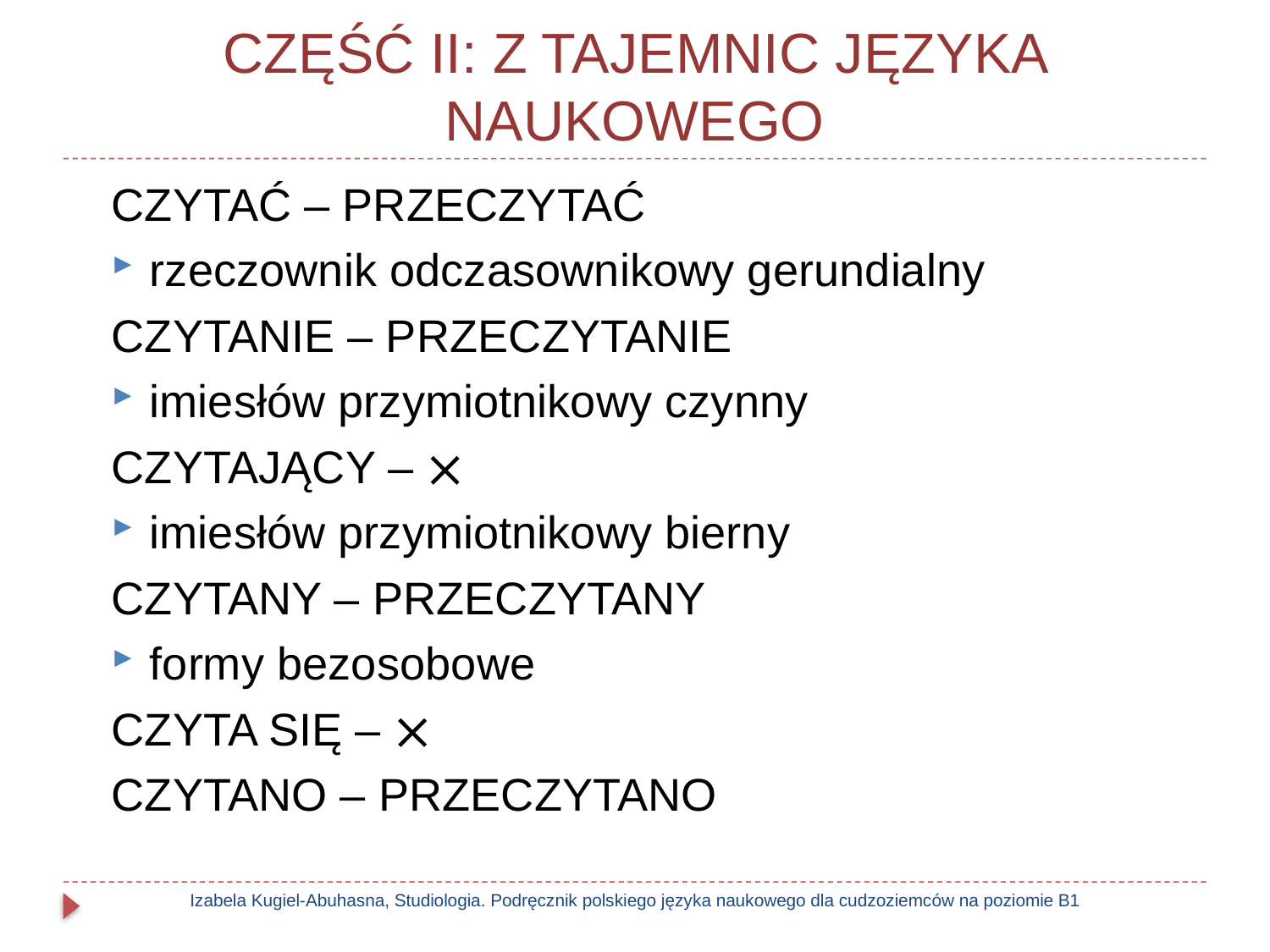

# CZĘŚĆ II: Z TAJEMNIC JĘZYKA NAUKOWEGO
CZYTAĆ – PRZECZYTAĆ
rzeczownik odczasownikowy gerundialny
CZYTANIE – PRZECZYTANIE
imiesłów przymiotnikowy czynny
CZYTAJĄCY – ×
imiesłów przymiotnikowy bierny
CZYTANY – PRZECZYTANY
formy bezosobowe
CZYTA SIĘ – ×
CZYTANO – PRZECZYTANO
Izabela Kugiel-Abuhasna, Studiologia. Podręcznik polskiego języka naukowego dla cudzoziemców na poziomie B1